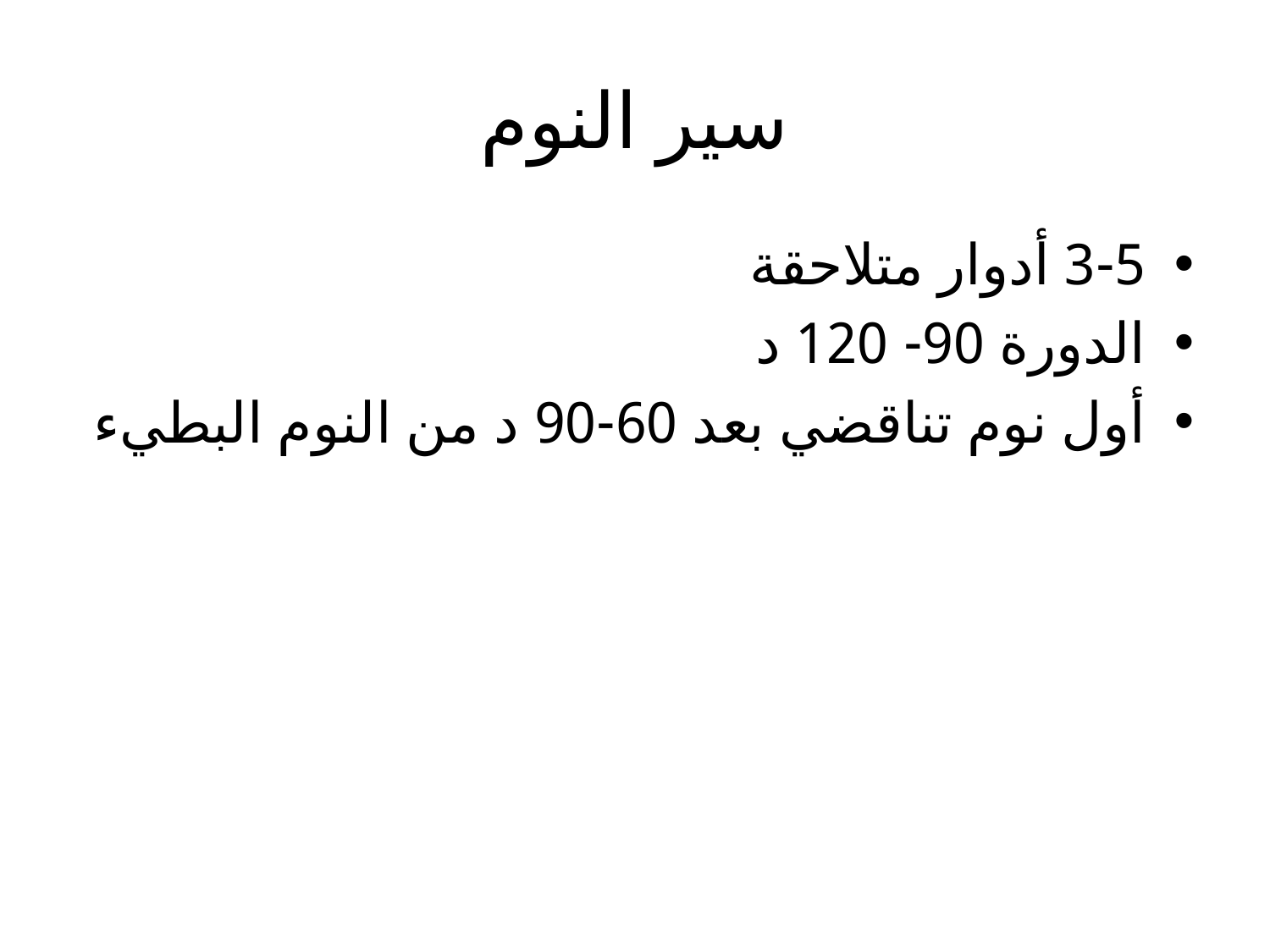

# سير النوم
3-5 أدوار متلاحقة
الدورة 90- 120 د
أول نوم تناقضي بعد 60-90 د من النوم البطيء